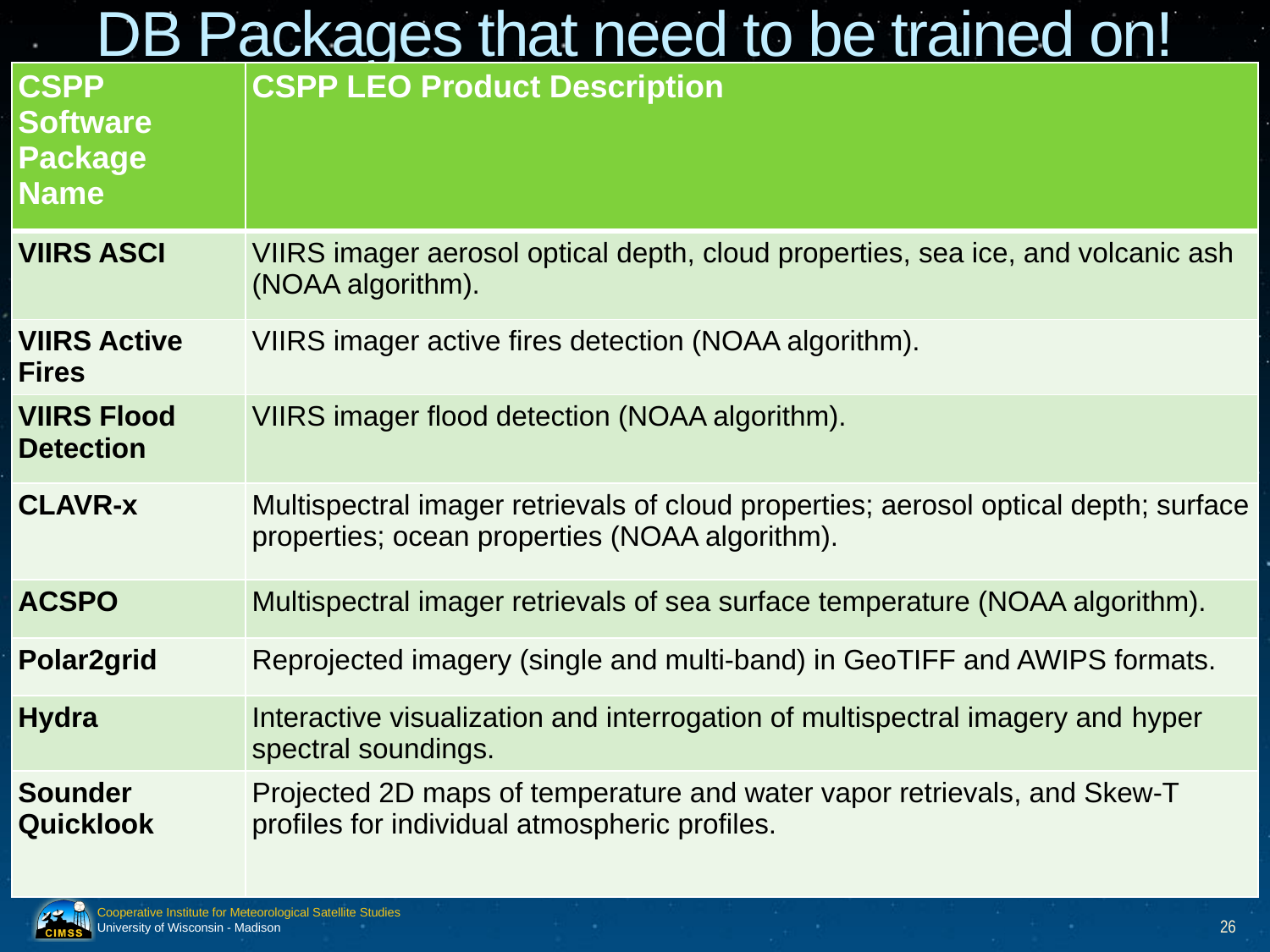

# DB Packages that need to be trained on!
| CSPP Software Package Name | CSPP LEO Product Description |
| --- | --- |
| VIIRS ASCI | VIIRS imager aerosol optical depth, cloud properties, sea ice, and volcanic ash (NOAA algorithm). |
| VIIRS Active Fires | VIIRS imager active fires detection (NOAA algorithm). |
| VIIRS Flood Detection | VIIRS imager flood detection (NOAA algorithm). |
| CLAVR-x | Multispectral imager retrievals of cloud properties; aerosol optical depth; surface properties; ocean properties (NOAA algorithm). |
| ACSPO | Multispectral imager retrievals of sea surface temperature (NOAA algorithm). |
| Polar2grid | Reprojected imagery (single and multi-band) in GeoTIFF and AWIPS formats. |
| Hydra | Interactive visualization and interrogation of multispectral imagery and hyper spectral soundings. |
| Sounder Quicklook | Projected 2D maps of temperature and water vapor retrievals, and Skew-T profiles for individual atmospheric profiles. |
`

26